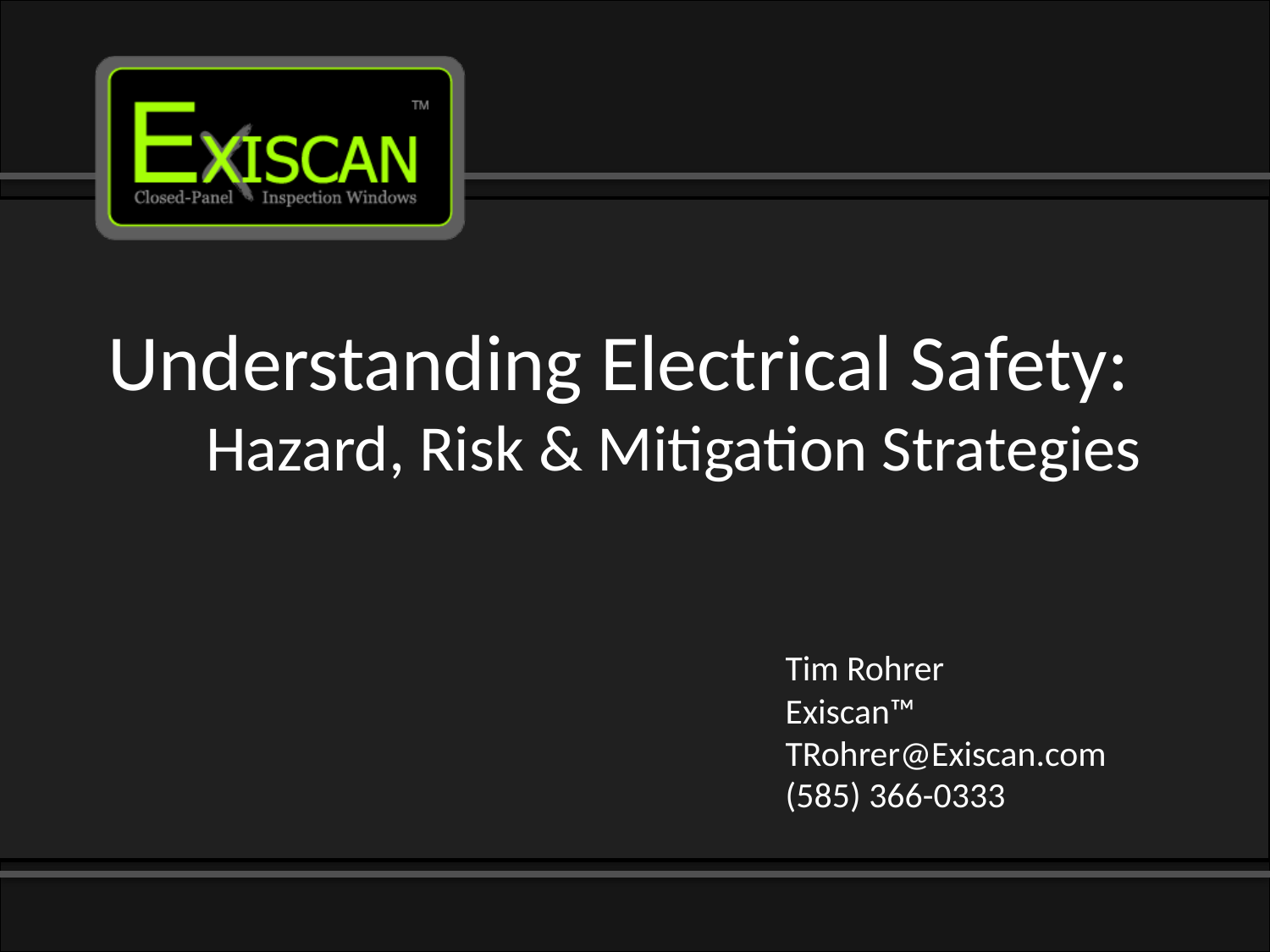

# Understanding Electrical Safety: Hazard, Risk & Mitigation Strategies